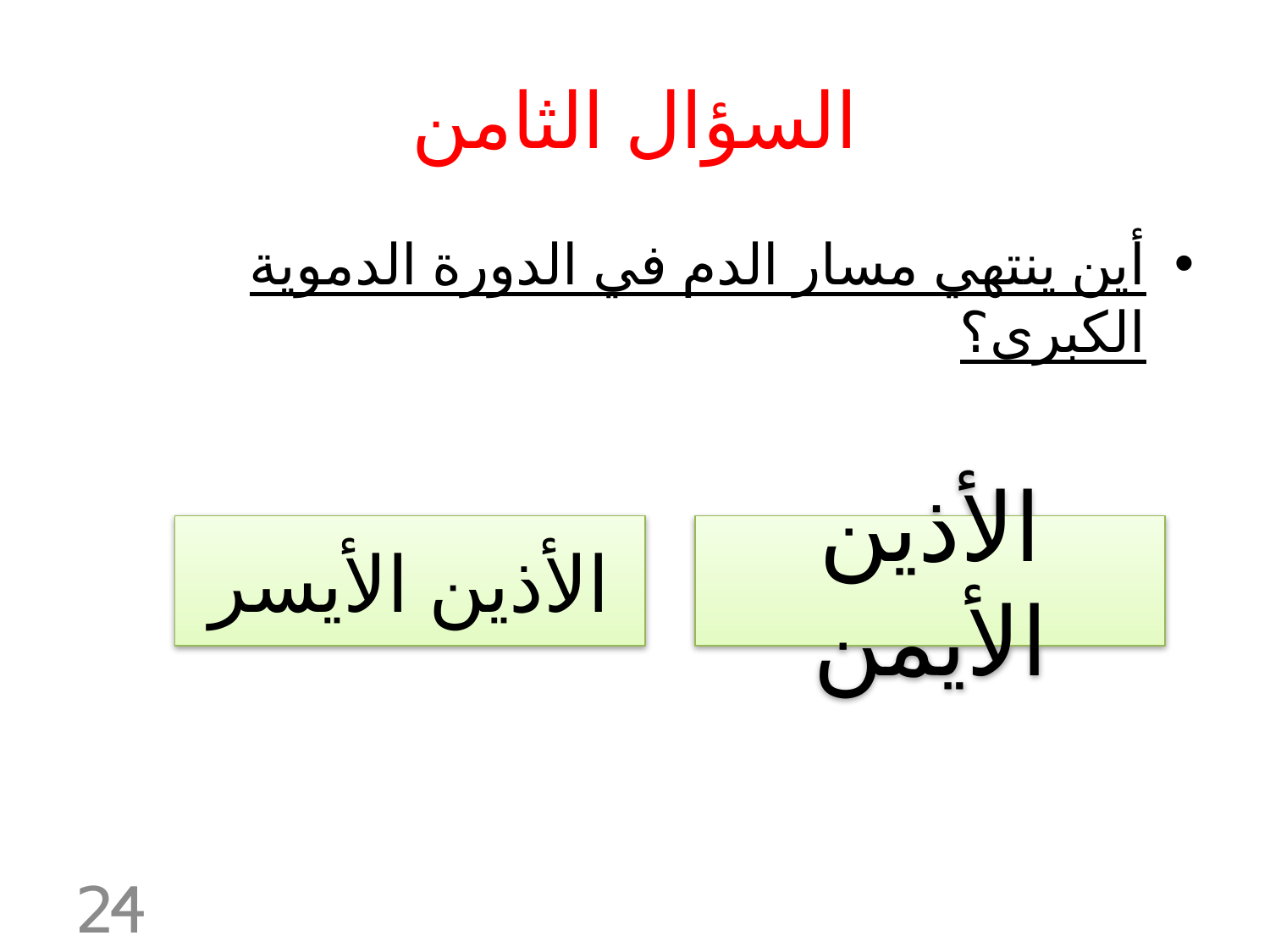

# السؤال الثامن
أين ينتهي مسار الدم في الدورة الدموية الكبرى؟

الأذين الأيسر
الأذين الأيمن
24